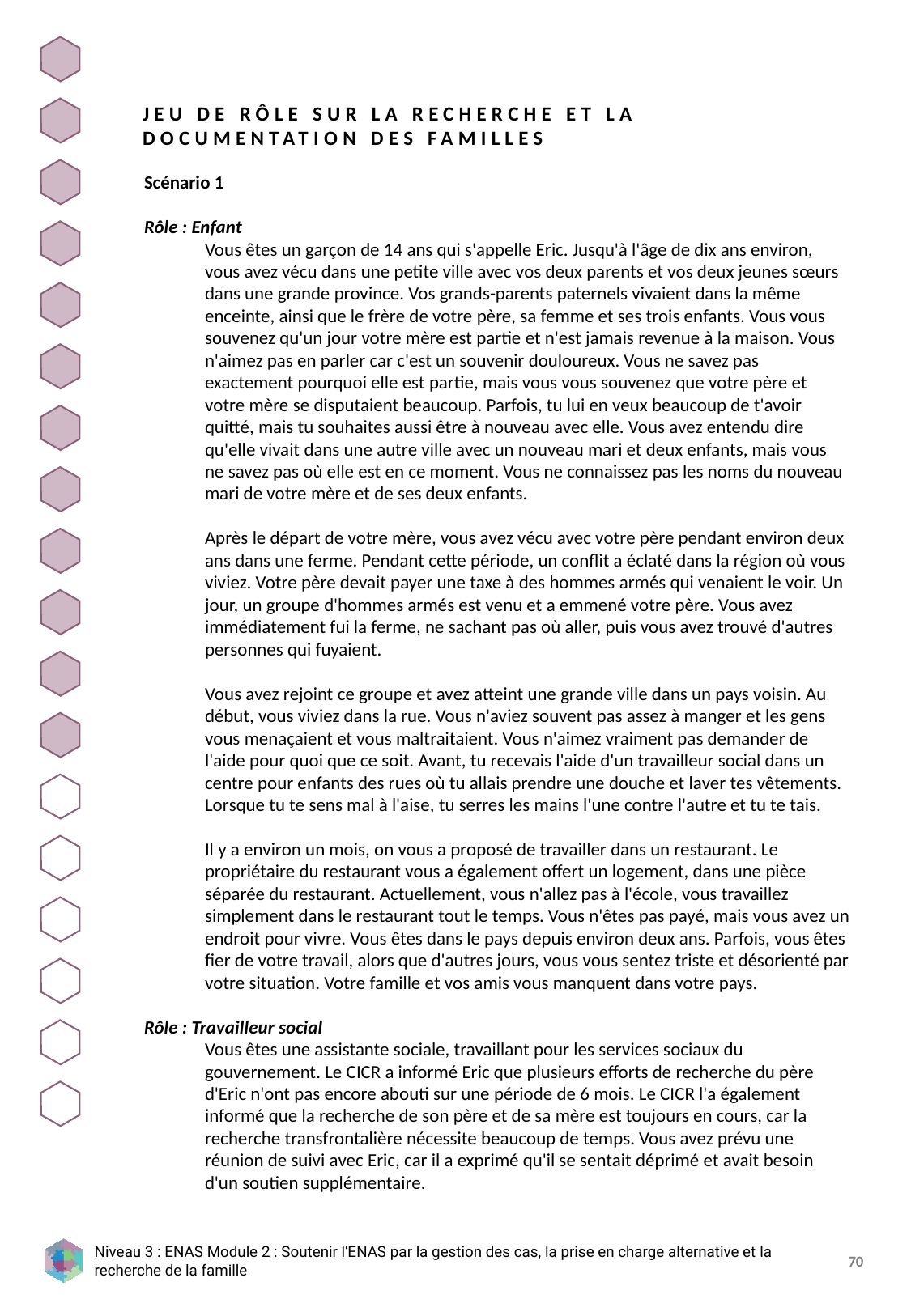

JEU DE RÔLE SUR LA RECHERCHE ET LA DOCUMENTATION DES FAMILLES

Scénario 1

Rôle : Enfant
Vous êtes un garçon de 14 ans qui s'appelle Eric. Jusqu'à l'âge de dix ans environ, vous avez vécu dans une petite ville avec vos deux parents et vos deux jeunes sœurs dans une grande province. Vos grands-parents paternels vivaient dans la même enceinte, ainsi que le frère de votre père, sa femme et ses trois enfants. Vous vous souvenez qu'un jour votre mère est partie et n'est jamais revenue à la maison. Vous n'aimez pas en parler car c'est un souvenir douloureux. Vous ne savez pas exactement pourquoi elle est partie, mais vous vous souvenez que votre père et votre mère se disputaient beaucoup. Parfois, tu lui en veux beaucoup de t'avoir quitté, mais tu souhaites aussi être à nouveau avec elle. Vous avez entendu dire qu'elle vivait dans une autre ville avec un nouveau mari et deux enfants, mais vous ne savez pas où elle est en ce moment. Vous ne connaissez pas les noms du nouveau mari de votre mère et de ses deux enfants.

Après le départ de votre mère, vous avez vécu avec votre père pendant environ deux ans dans une ferme. Pendant cette période, un conflit a éclaté dans la région où vous viviez. Votre père devait payer une taxe à des hommes armés qui venaient le voir. Un jour, un groupe d'hommes armés est venu et a emmené votre père. Vous avez immédiatement fui la ferme, ne sachant pas où aller, puis vous avez trouvé d'autres personnes qui fuyaient.

Vous avez rejoint ce groupe et avez atteint une grande ville dans un pays voisin. Au début, vous viviez dans la rue. Vous n'aviez souvent pas assez à manger et les gens vous menaçaient et vous maltraitaient. Vous n'aimez vraiment pas demander de l'aide pour quoi que ce soit. Avant, tu recevais l'aide d'un travailleur social dans un centre pour enfants des rues où tu allais prendre une douche et laver tes vêtements. Lorsque tu te sens mal à l'aise, tu serres les mains l'une contre l'autre et tu te tais.

Il y a environ un mois, on vous a proposé de travailler dans un restaurant. Le propriétaire du restaurant vous a également offert un logement, dans une pièce séparée du restaurant. Actuellement, vous n'allez pas à l'école, vous travaillez simplement dans le restaurant tout le temps. Vous n'êtes pas payé, mais vous avez un endroit pour vivre. Vous êtes dans le pays depuis environ deux ans. Parfois, vous êtes fier de votre travail, alors que d'autres jours, vous vous sentez triste et désorienté par votre situation. Votre famille et vos amis vous manquent dans votre pays.

Rôle : Travailleur social
Vous êtes une assistante sociale, travaillant pour les services sociaux du gouvernement. Le CICR a informé Eric que plusieurs efforts de recherche du père d'Eric n'ont pas encore abouti sur une période de 6 mois. Le CICR l'a également informé que la recherche de son père et de sa mère est toujours en cours, car la recherche transfrontalière nécessite beaucoup de temps. Vous avez prévu une réunion de suivi avec Eric, car il a exprimé qu'il se sentait déprimé et avait besoin d'un soutien supplémentaire.